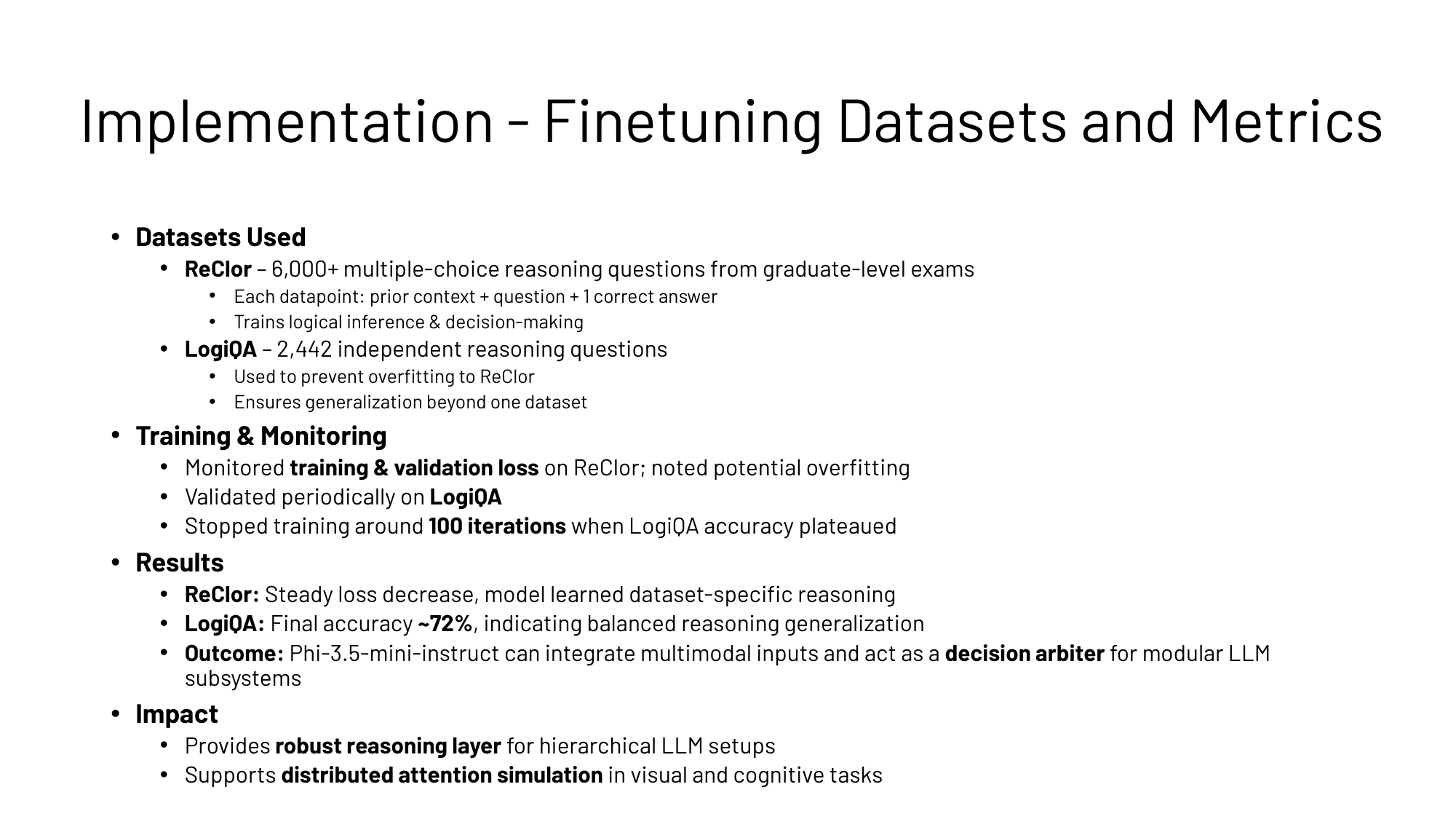

# Implementation - Finetuning Datasets and Metrics
Datasets Used
ReClor – 6,000+ multiple-choice reasoning questions from graduate-level exams
Each datapoint: prior context + question + 1 correct answer
Trains logical inference & decision-making
LogiQA – 2,442 independent reasoning questions
Used to prevent overfitting to ReClor
Ensures generalization beyond one dataset
Training & Monitoring
Monitored training & validation loss on ReClor; noted potential overfitting
Validated periodically on LogiQA
Stopped training around 100 iterations when LogiQA accuracy plateaued
Results
ReClor: Steady loss decrease, model learned dataset-specific reasoning
LogiQA: Final accuracy ~72%, indicating balanced reasoning generalization
Outcome: Phi-3.5-mini-instruct can integrate multimodal inputs and act as a decision arbiter for modular LLM subsystems
Impact
Provides robust reasoning layer for hierarchical LLM setups
Supports distributed attention simulation in visual and cognitive tasks